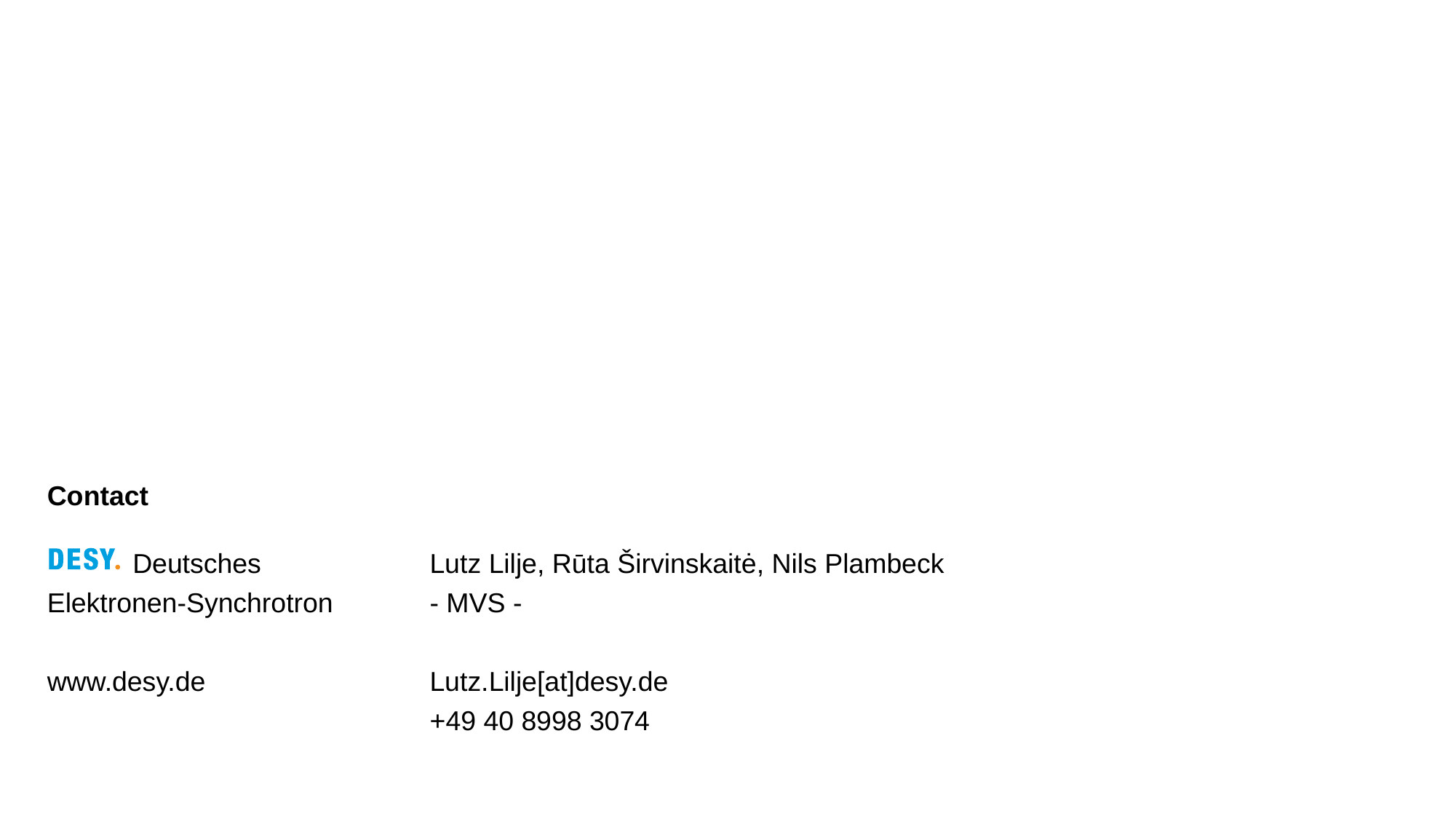

Lutz Lilje, Rūta Širvinskaitė, Nils Plambeck
- MVS -

Lutz.Lilje[at]desy.de
+49 40 8998 3074